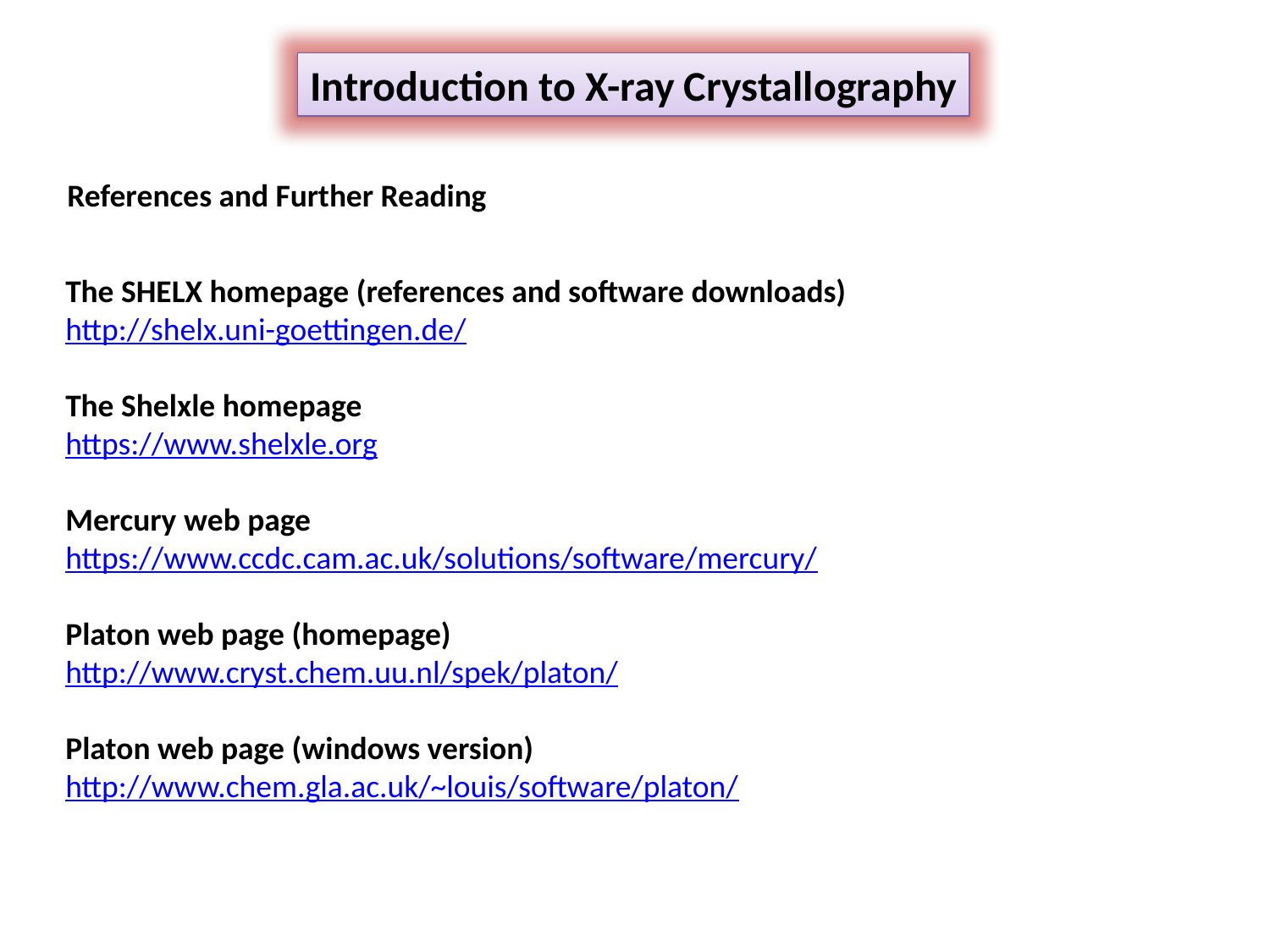

Introduction to X-ray Crystallography
References and Further Reading
The SHELX homepage (references and software downloads)
http://shelx.uni-goettingen.de/

The Shelxle homepage
https://www.shelxle.org

Mercury web page
https://www.ccdc.cam.ac.uk/solutions/software/mercury/

Platon web page (homepage)
http://www.cryst.chem.uu.nl/spek/platon/

Platon web page (windows version)
http://www.chem.gla.ac.uk/~louis/software/platon/